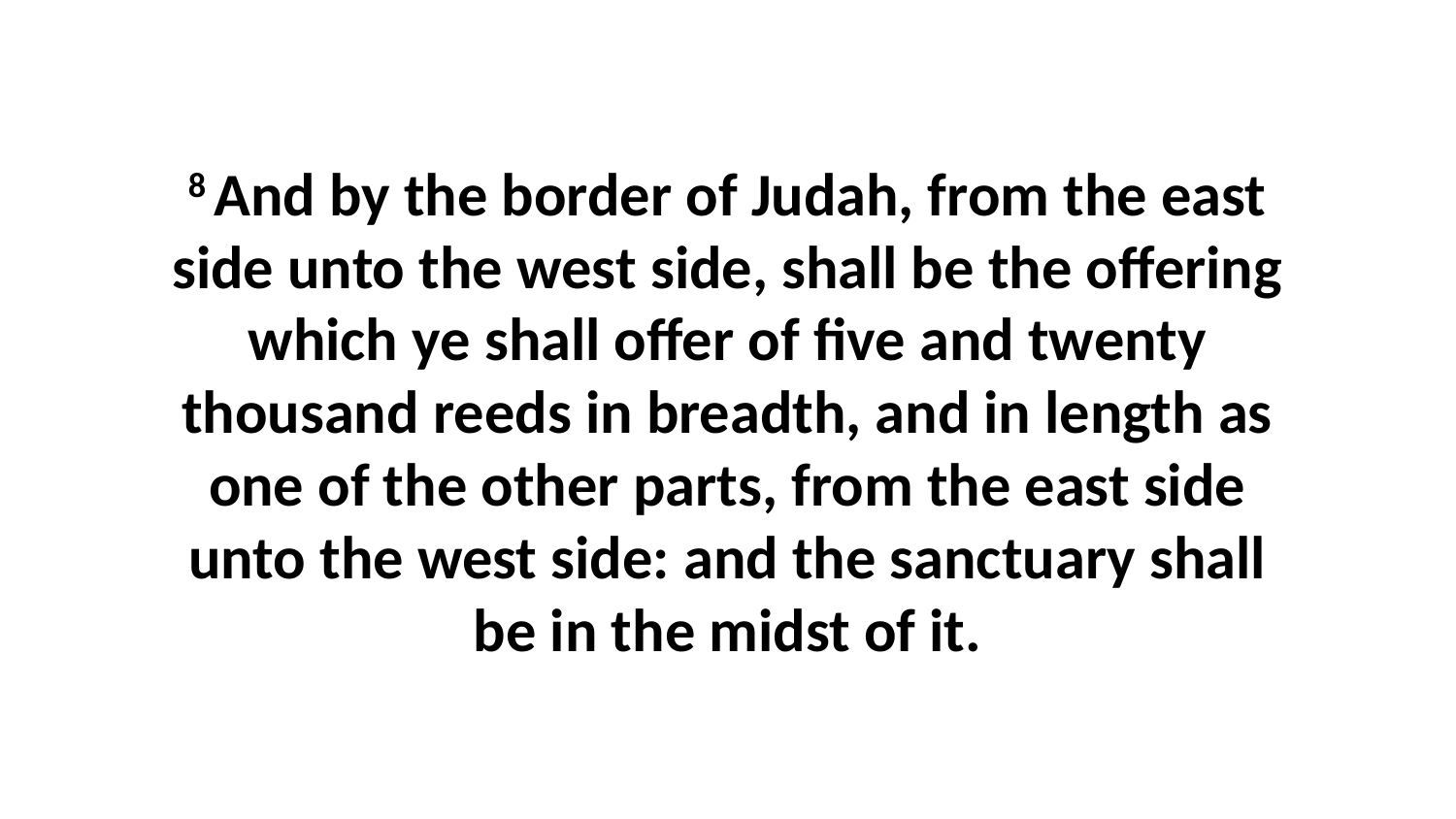

8 And by the border of Judah, from the east side unto the west side, shall be the offering which ye shall offer of five and twenty thousand reeds in breadth, and in length as one of the other parts, from the east side unto the west side: and the sanctuary shall be in the midst of it.